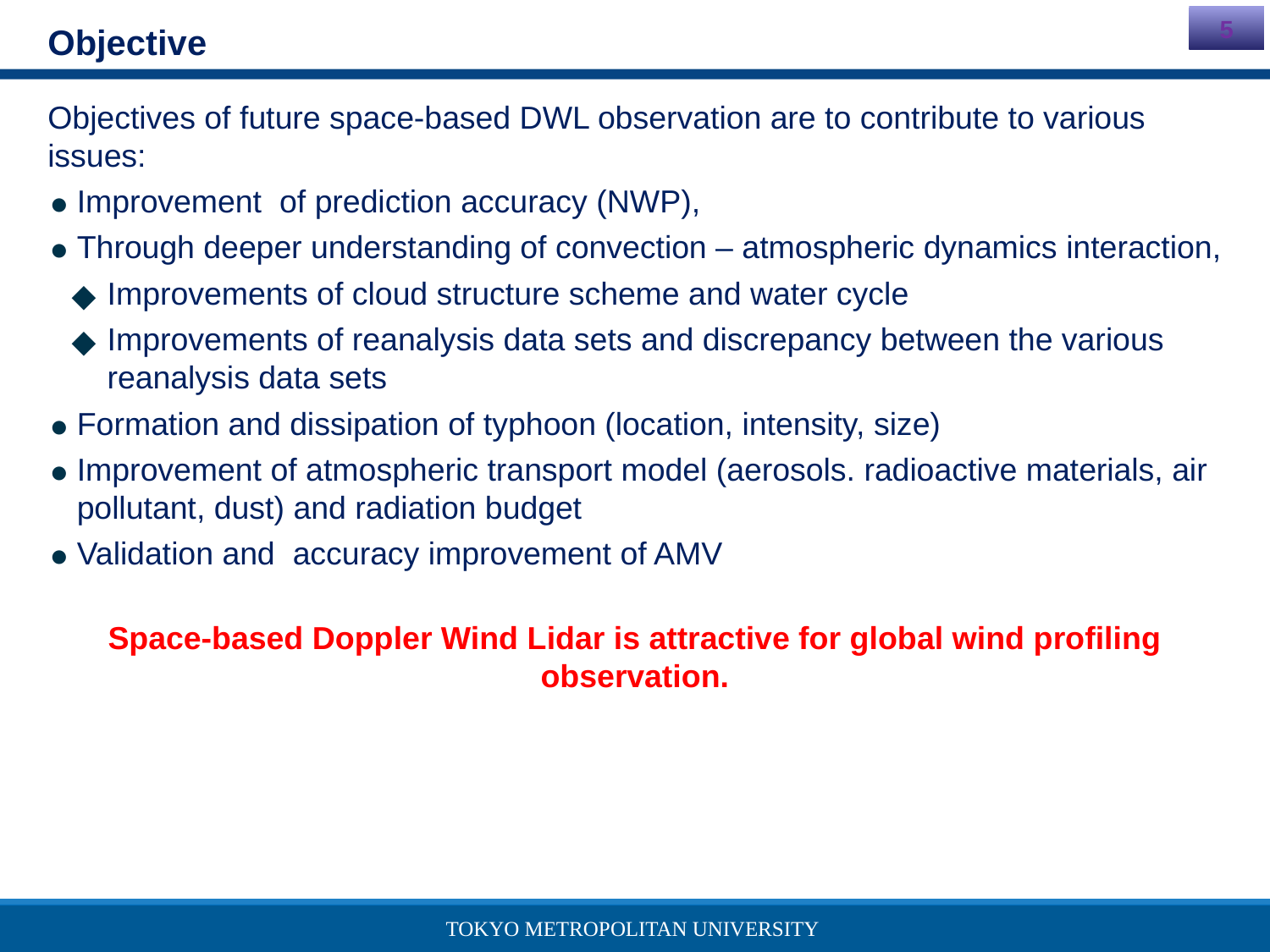

# Objective
Objectives of future space-based DWL observation are to contribute to various issues:
Improvement  of prediction accuracy (NWP),
Through deeper understanding of convection – atmospheric dynamics interaction,
Improvements of cloud structure scheme and water cycle
Improvements of reanalysis data sets and discrepancy between the various reanalysis data sets
Formation and dissipation of typhoon (location, intensity, size)
Improvement of atmospheric transport model (aerosols. radioactive materials, air pollutant, dust) and radiation budget
Validation and  accuracy improvement of AMV

Space-based Doppler Wind Lidar is attractive for global wind profiling observation.